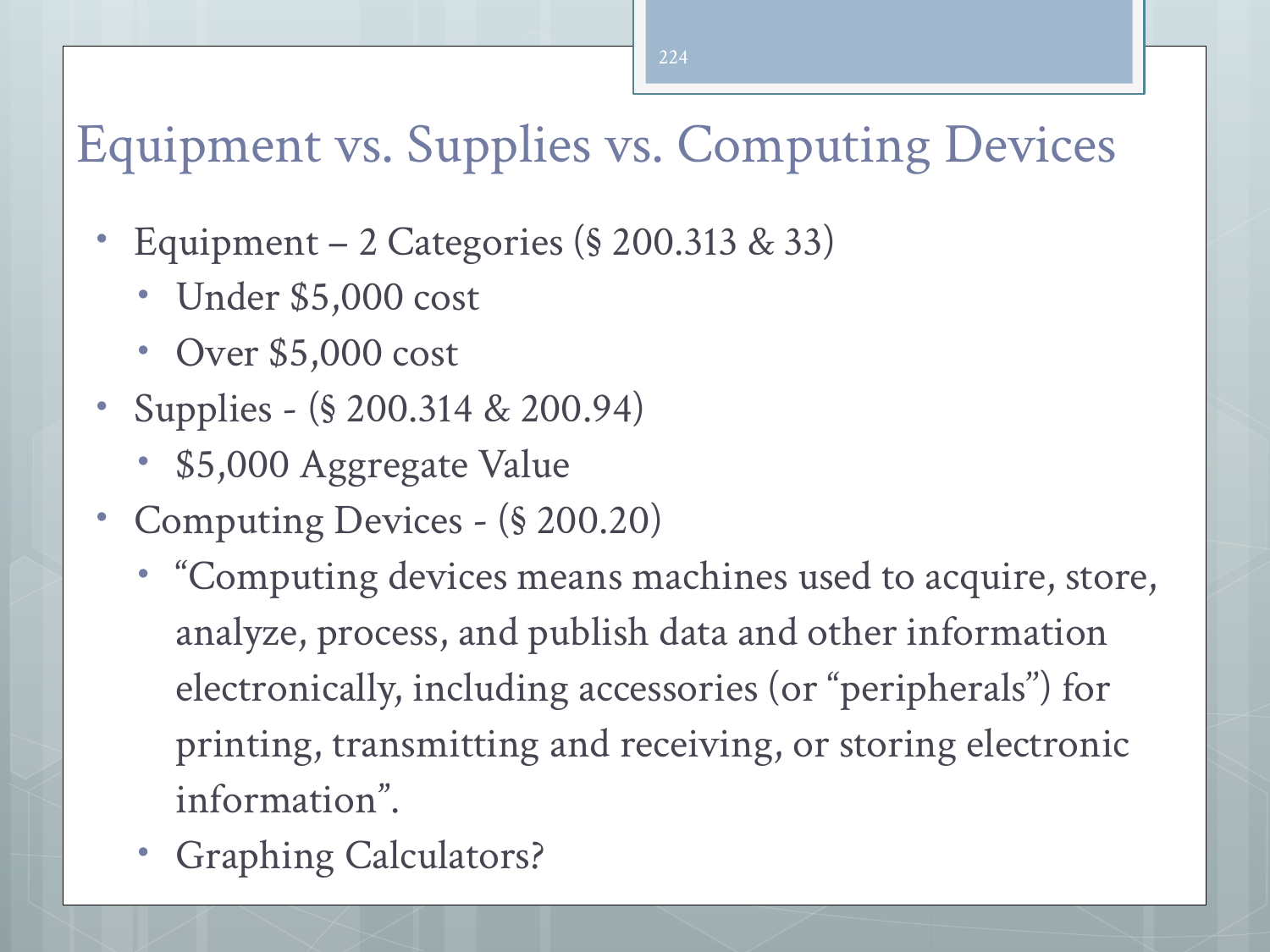

# Equipment vs. Supplies vs. Computing Devices
224
Equipment – 2 Categories (§ 200.313 & 33)
Under $5,000 cost
Over $5,000 cost
Supplies - (§ 200.314 & 200.94)
$5,000 Aggregate Value
Computing Devices - (§ 200.20)
“Computing devices means machines used to acquire, store, analyze, process, and publish data and other information electronically, including accessories (or ‘‘peripherals’’) for printing, transmitting and receiving, or storing electronic information”.
Graphing Calculators?